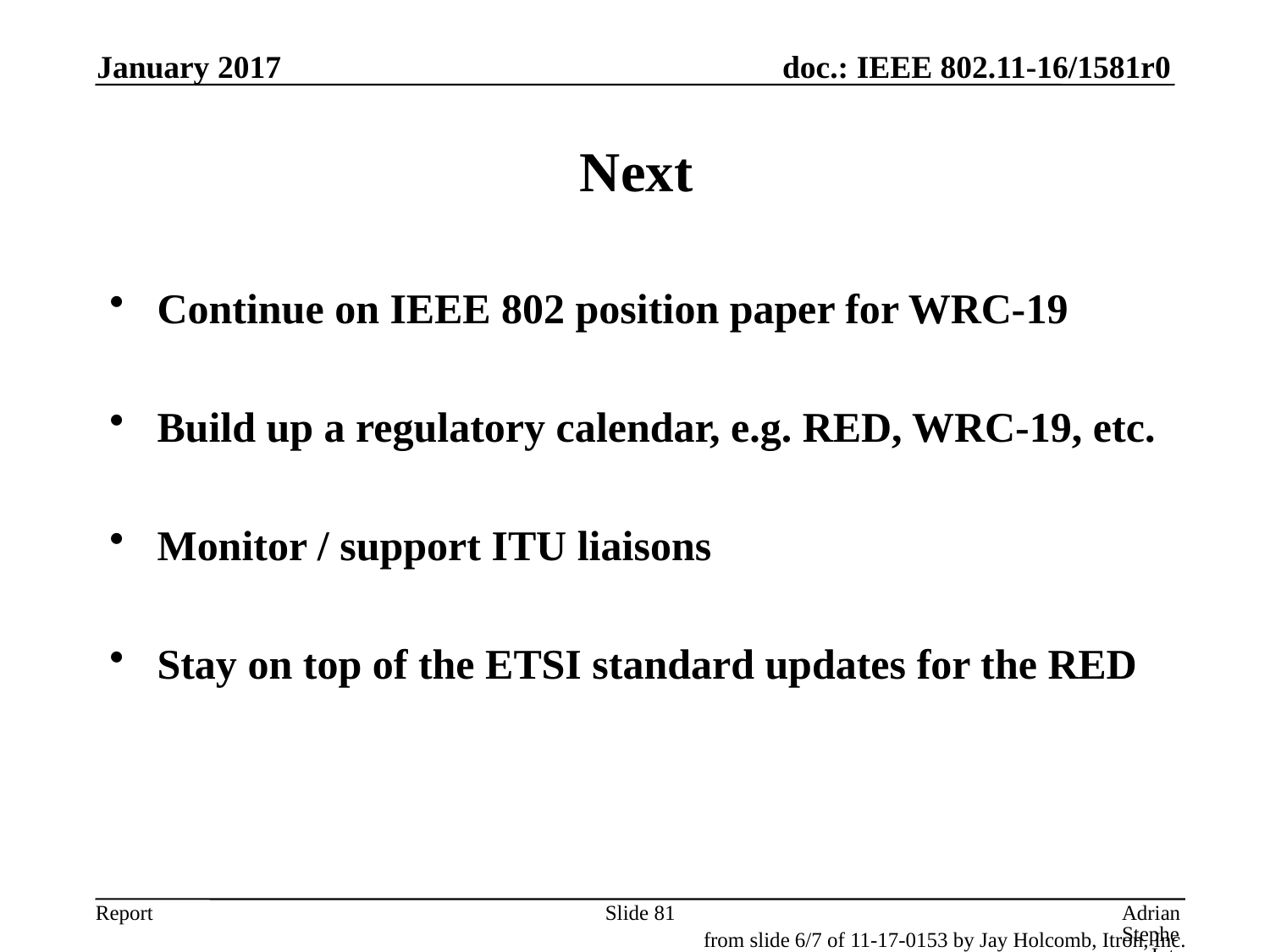

January 2017
# Next
Continue on IEEE 802 position paper for WRC-19

Build up a regulatory calendar, e.g. RED, WRC-19, etc.

Monitor / support ITU liaisons

Stay on top of the ETSI standard updates for the RED
Slide 81
Adrian Stephens, Intel Corporation
from slide 6/7 of 11-17-0153 by Jay Holcomb, Itron, Inc.